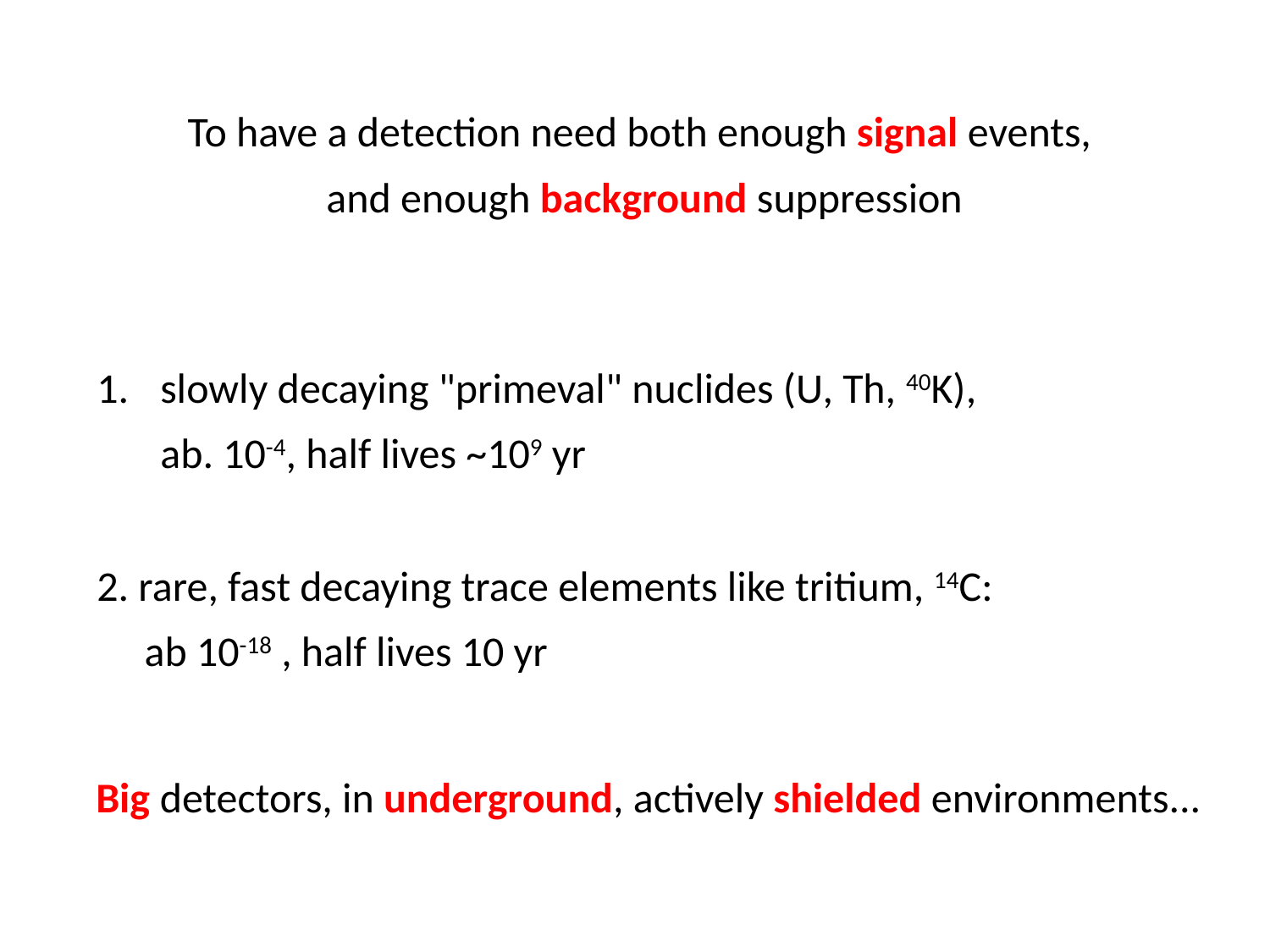

To have a detection need both enough signal events,
and enough background suppression
slowly decaying "primeval" nuclides (U, Th, 40K),
ab. 10-4, half lives ~109 yr

2. rare, fast decaying trace elements like tritium, 14C:
     ab 10-18 , half lives 10 yr
Big detectors, in underground, actively shielded environments...